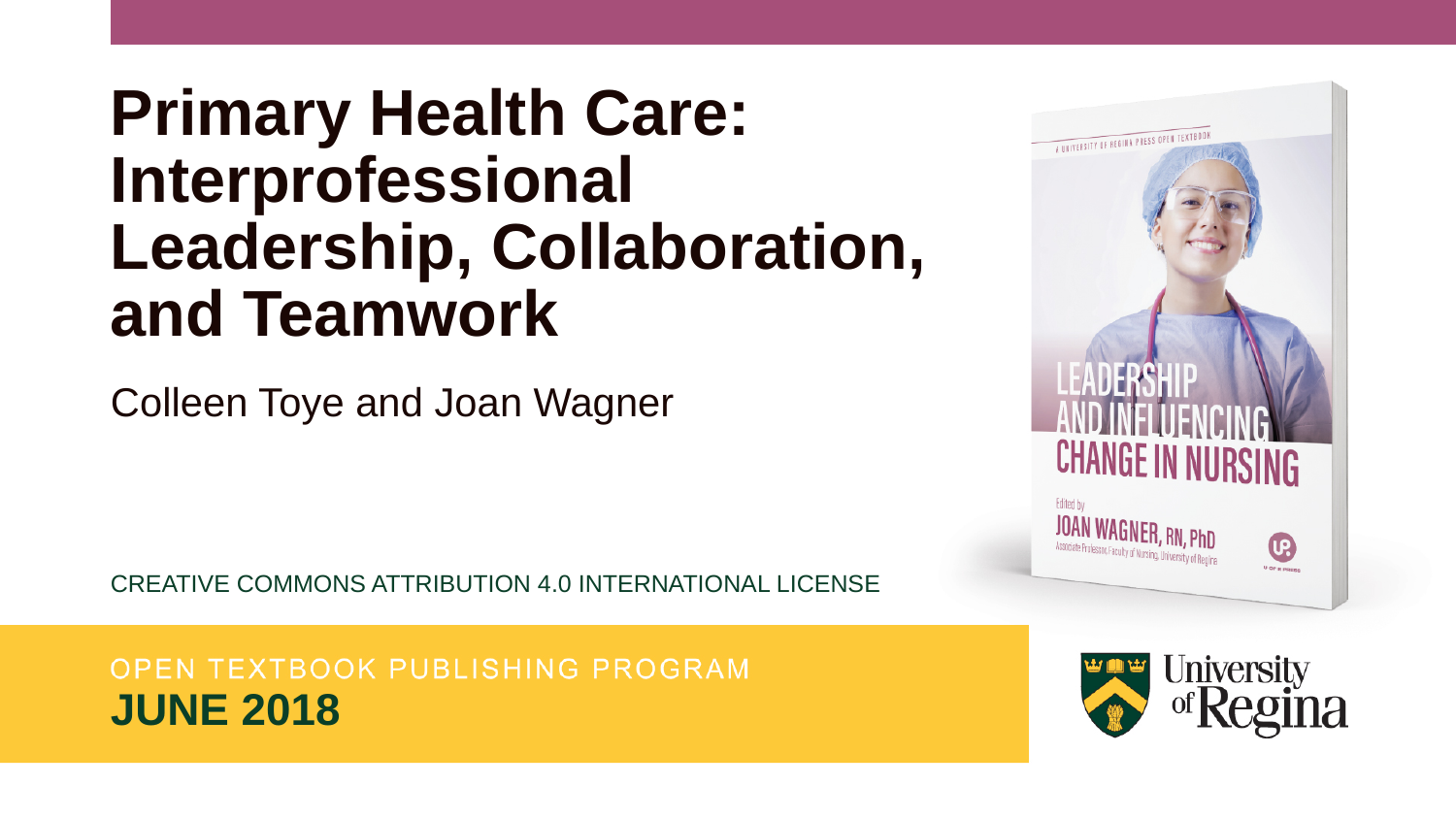

# Primary Health Care: Interprofessional Leadership, Collaboration, and Teamwork
Colleen Toye and Joan Wagner

Creative commons attribution 4.0 international license
June 2018